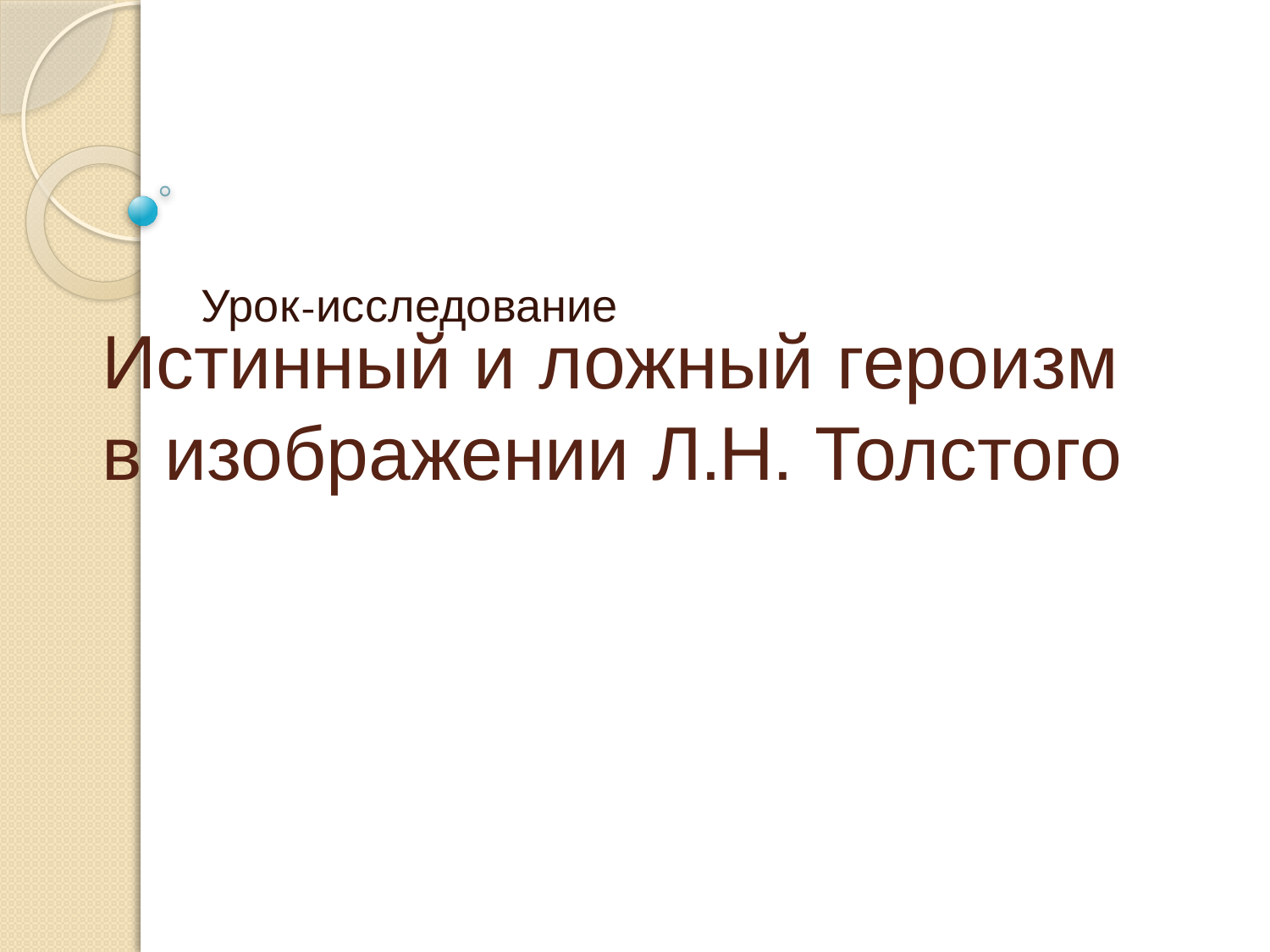

Урок-исследование
# Истинный и ложный героизм в изображении Л.Н. Толстого